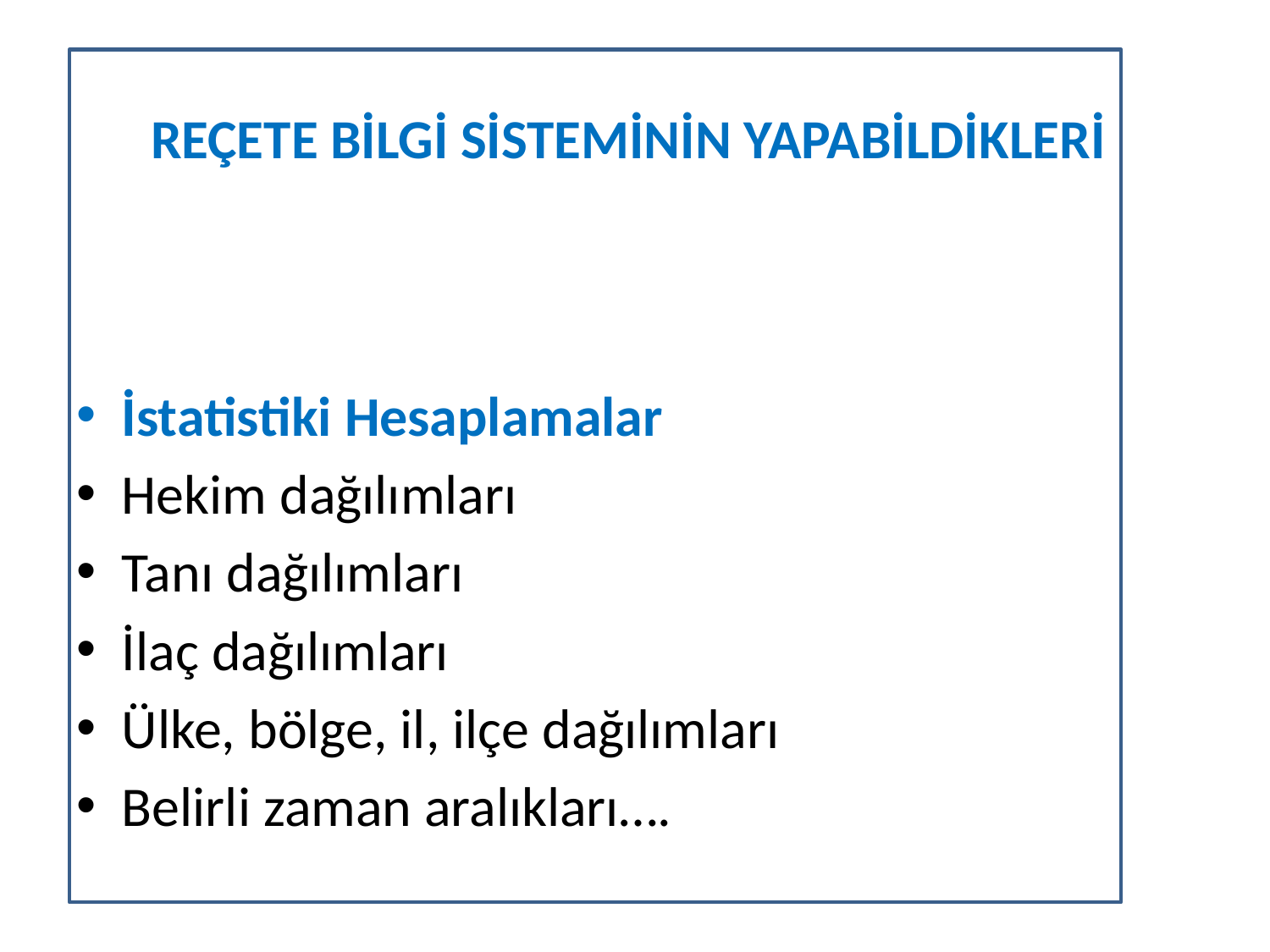

# REÇETE BİLGİ SİSTEMİNİN YAPABİLDİKLERİ

İstatistiki Hesaplamalar
Hekim dağılımları
Tanı dağılımları
İlaç dağılımları
Ülke, bölge, il, ilçe dağılımları
Belirli zaman aralıkları….